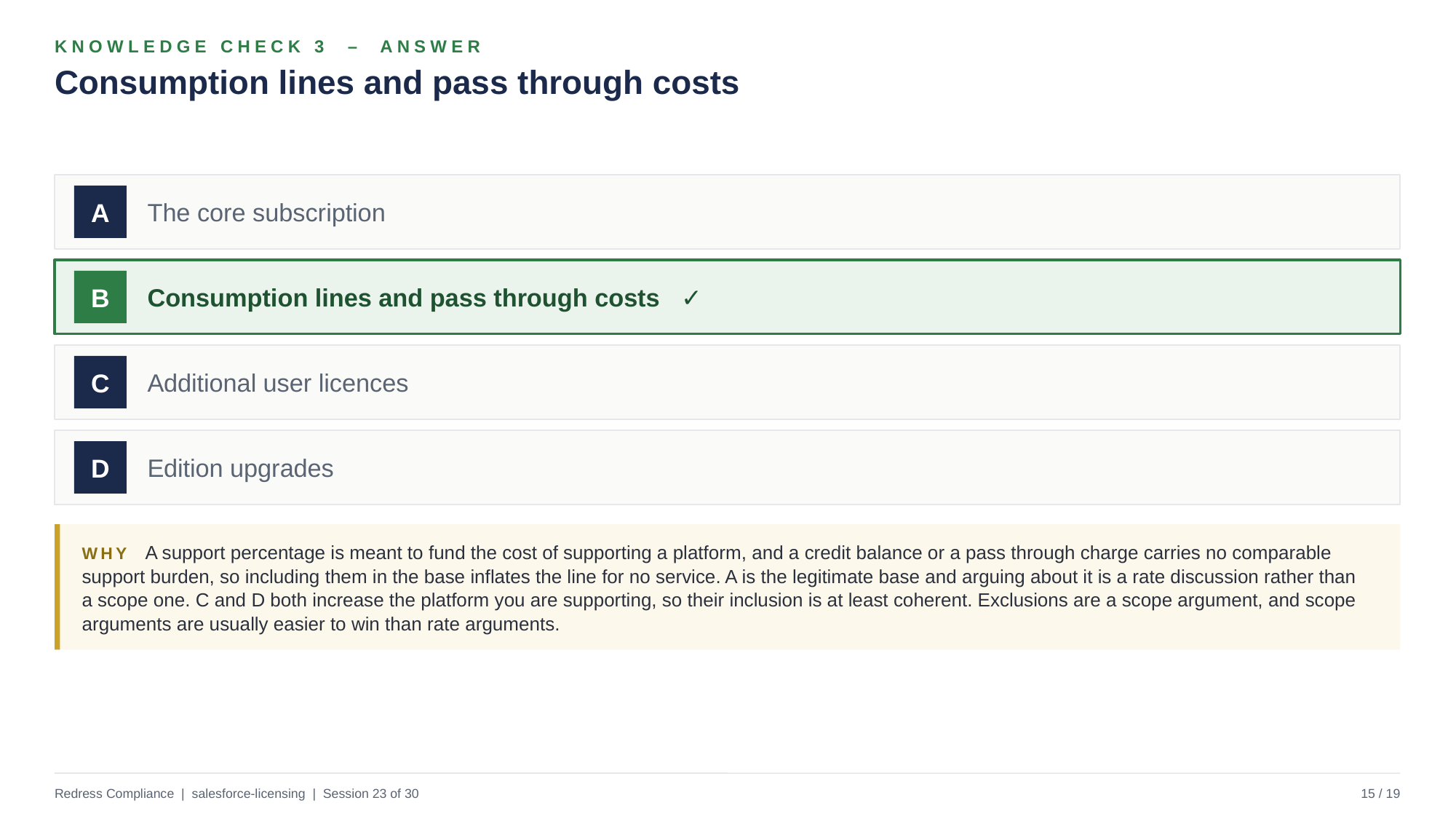

KNOWLEDGE CHECK 3  –  ANSWER
Consumption lines and pass through costs

The core subscription

A

Consumption lines and pass through costs   ✓

B

Additional user licences

C

Edition upgrades

D

WHY  A support percentage is meant to fund the cost of supporting a platform, and a credit balance or a pass through charge carries no comparable support burden, so including them in the base inflates the line for no service. A is the legitimate base and arguing about it is a rate discussion rather than a scope one. C and D both increase the platform you are supporting, so their inclusion is at least coherent. Exclusions are a scope argument, and scope arguments are usually easier to win than rate arguments.

Redress Compliance  |  salesforce-licensing  |  Session 23 of 30
15 / 19